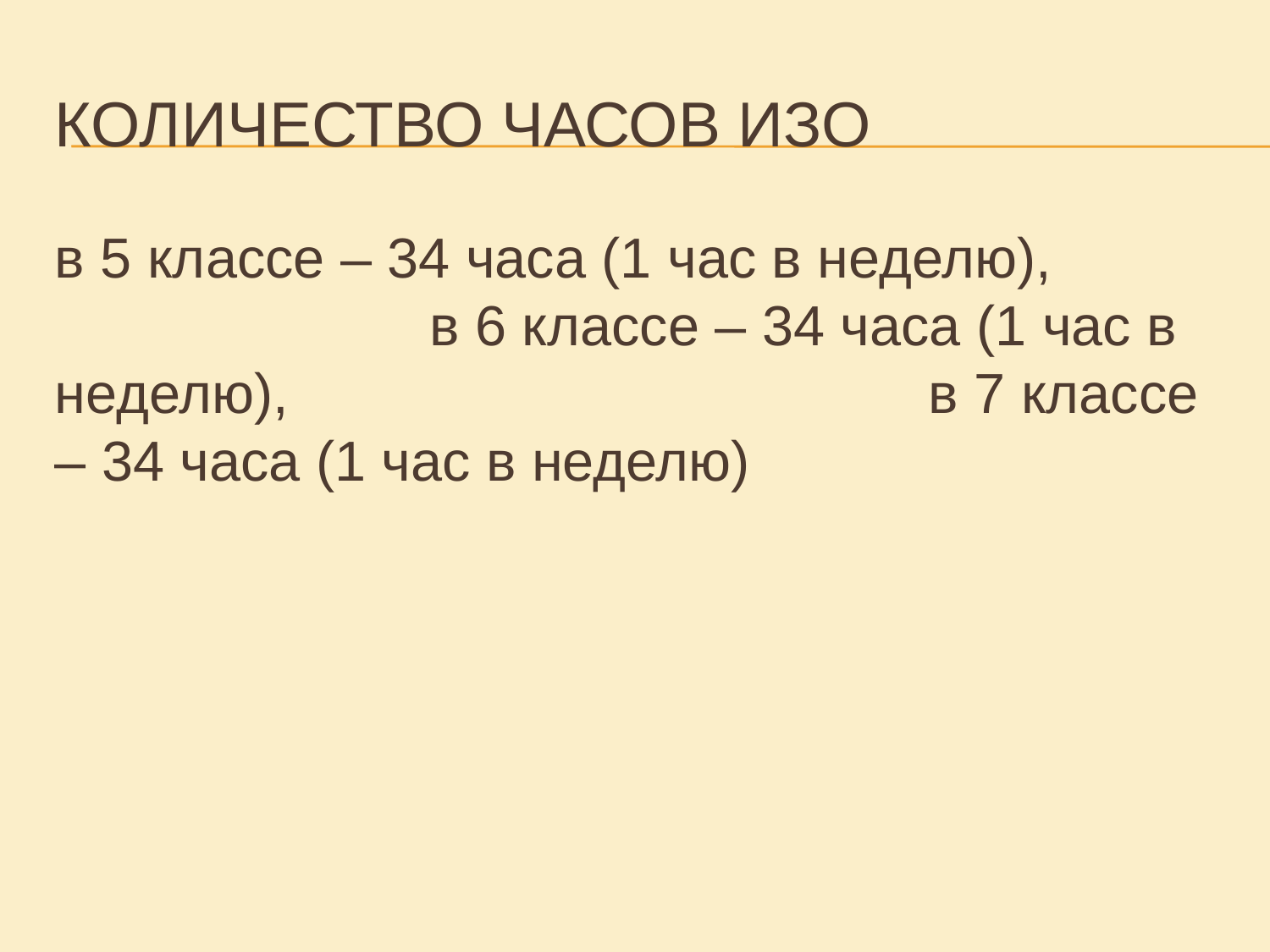

# Количество часов ИЗО
в 5 классе – 34 часа (1 час в неделю),                                    в 6 классе – 34 часа (1 час в неделю),                                         в 7 классе – 34 часа (1 час в неделю)